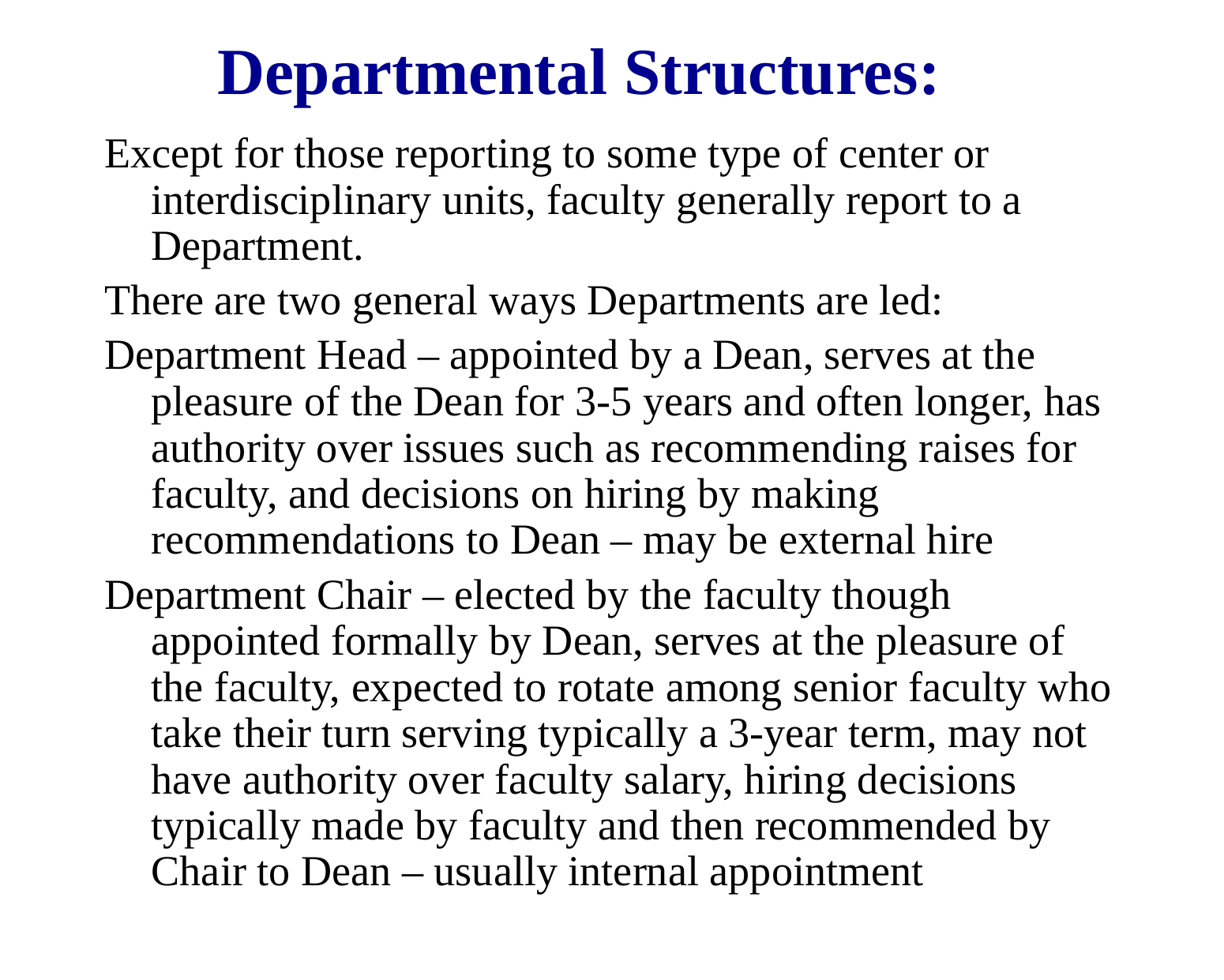

# Departmental Structures:
Except for those reporting to some type of center or interdisciplinary units, faculty generally report to a Department.
There are two general ways Departments are led:
Department Head – appointed by a Dean, serves at the pleasure of the Dean for 3-5 years and often longer, has authority over issues such as recommending raises for faculty, and decisions on hiring by making recommendations to Dean – may be external hire
Department Chair – elected by the faculty though appointed formally by Dean, serves at the pleasure of the faculty, expected to rotate among senior faculty who take their turn serving typically a 3-year term, may not have authority over faculty salary, hiring decisions typically made by faculty and then recommended by Chair to Dean – usually internal appointment